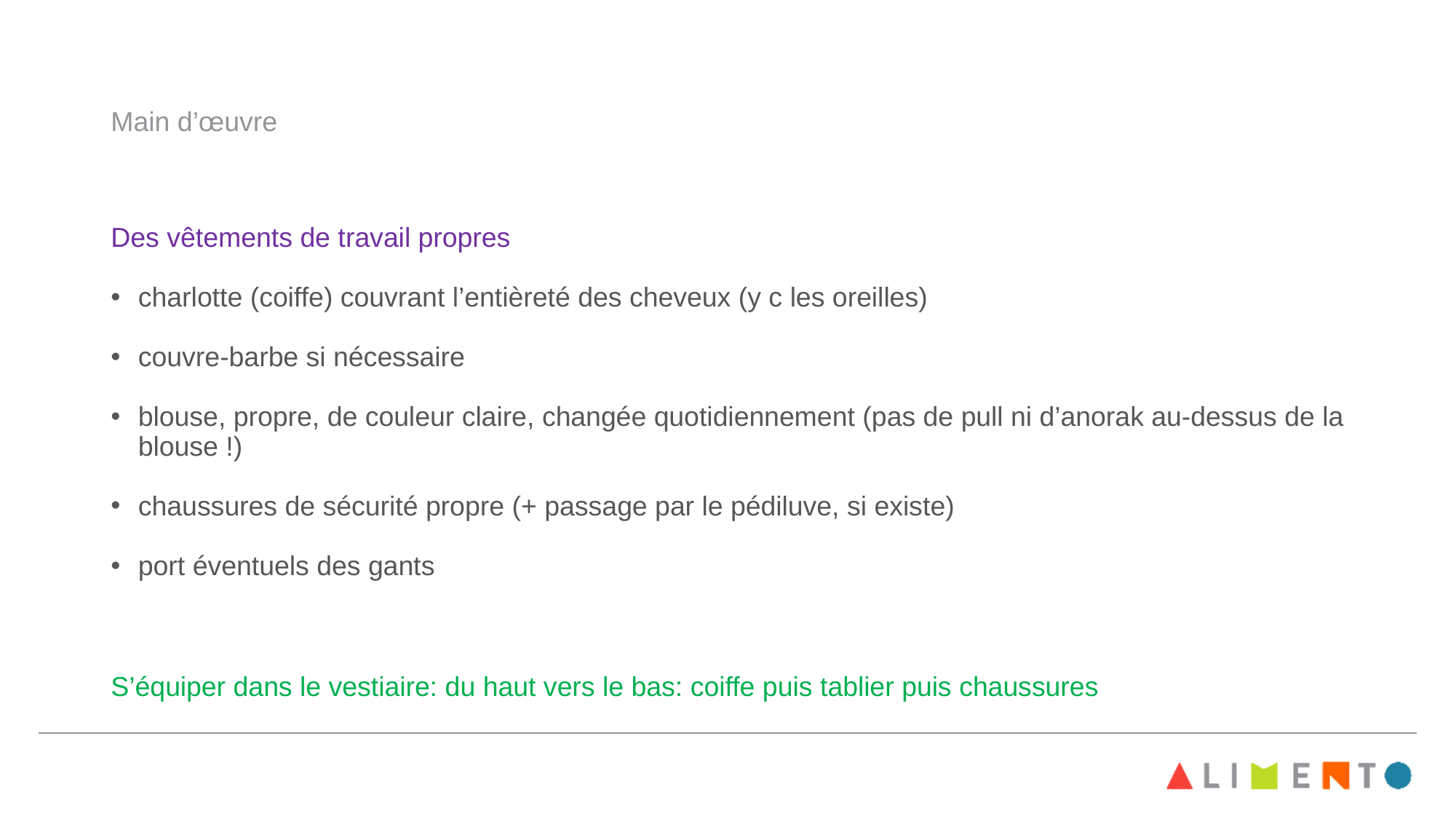

# Main d’œuvre
Des vêtements de travail propres
charlotte (coiffe) couvrant l’entièreté des cheveux (y c les oreilles)
couvre-barbe si nécessaire
blouse, propre, de couleur claire, changée quotidiennement (pas de pull ni d’anorak au-dessus de la blouse !)
chaussures de sécurité propre (+ passage par le pédiluve, si existe)
port éventuels des gants

S’équiper dans le vestiaire: du haut vers le bas: coiffe puis tablier puis chaussures